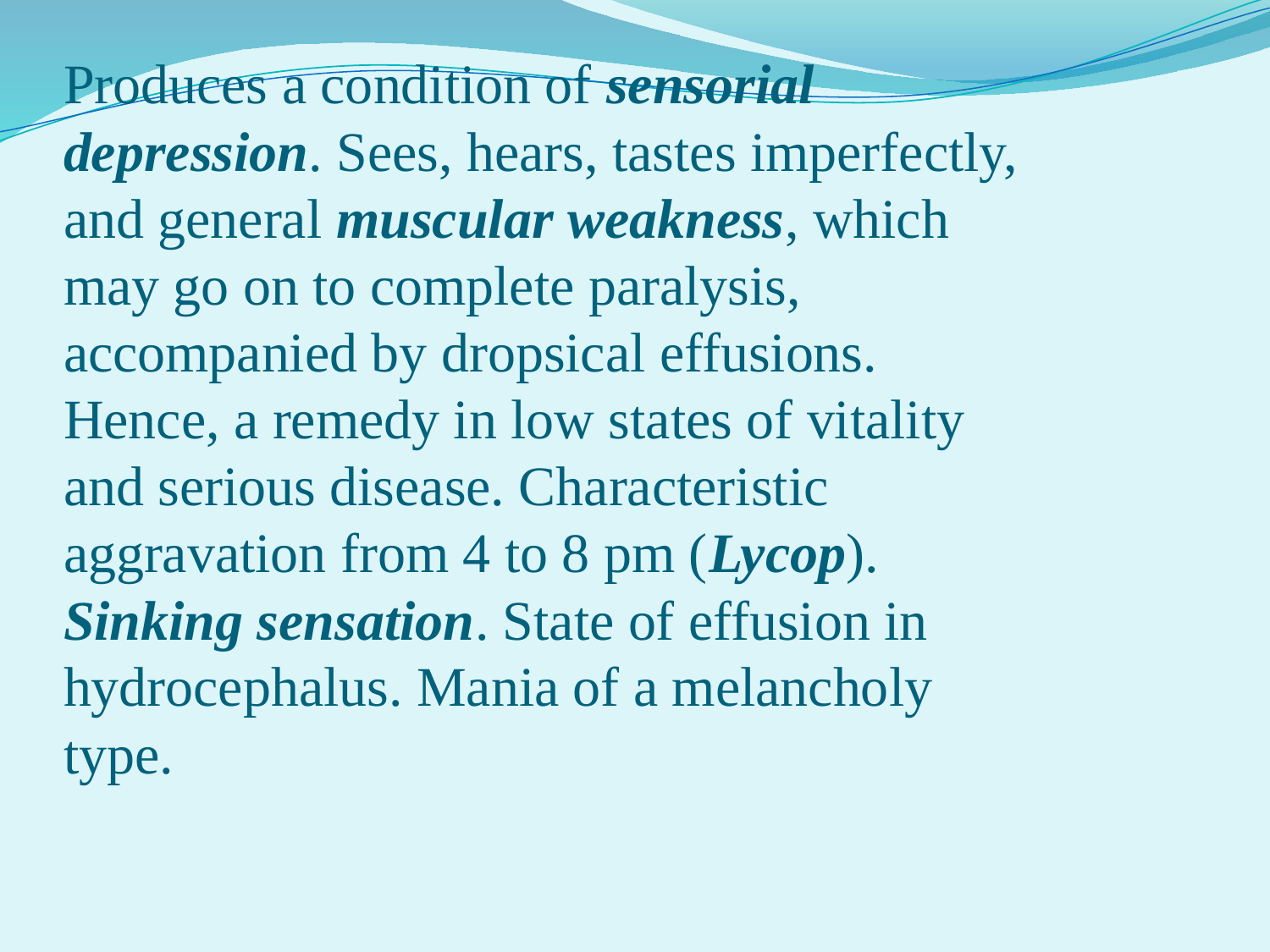

# Produces a condition of sensorial depression. Sees, hears, tastes imperfectly, and general muscular weakness, which may go on to complete paralysis, accompanied by dropsical effusions. Hence, a remedy in low states of vitality and serious disease. Characteristic aggravation from 4 to 8 pm (Lycop). Sinking sensation. State of effusion in hydrocephalus. Mania of a melancholy type.